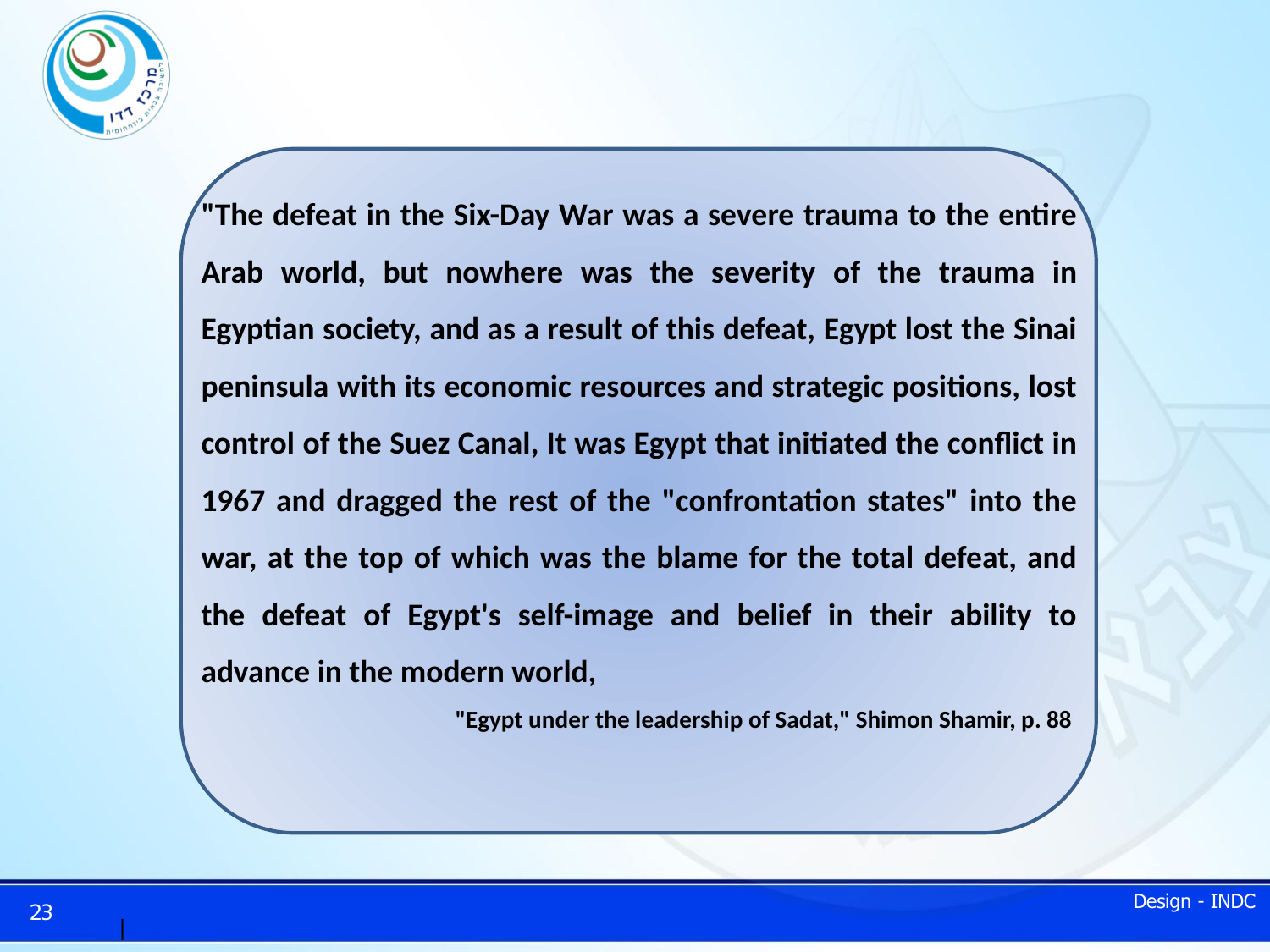

"The defeat in the Six-Day War was a severe trauma to the entire Arab world, but nowhere was the severity of the trauma in Egyptian society, and as a result of this defeat, Egypt lost the Sinai peninsula with its economic resources and strategic positions, lost control of the Suez Canal, It was Egypt that initiated the conflict in 1967 and dragged the rest of the "confrontation states" into the war, at the top of which was the blame for the total defeat, and the defeat of Egypt's self-image and belief in their ability to advance in the modern world,
		"Egypt under the leadership of Sadat," Shimon Shamir, p. 88